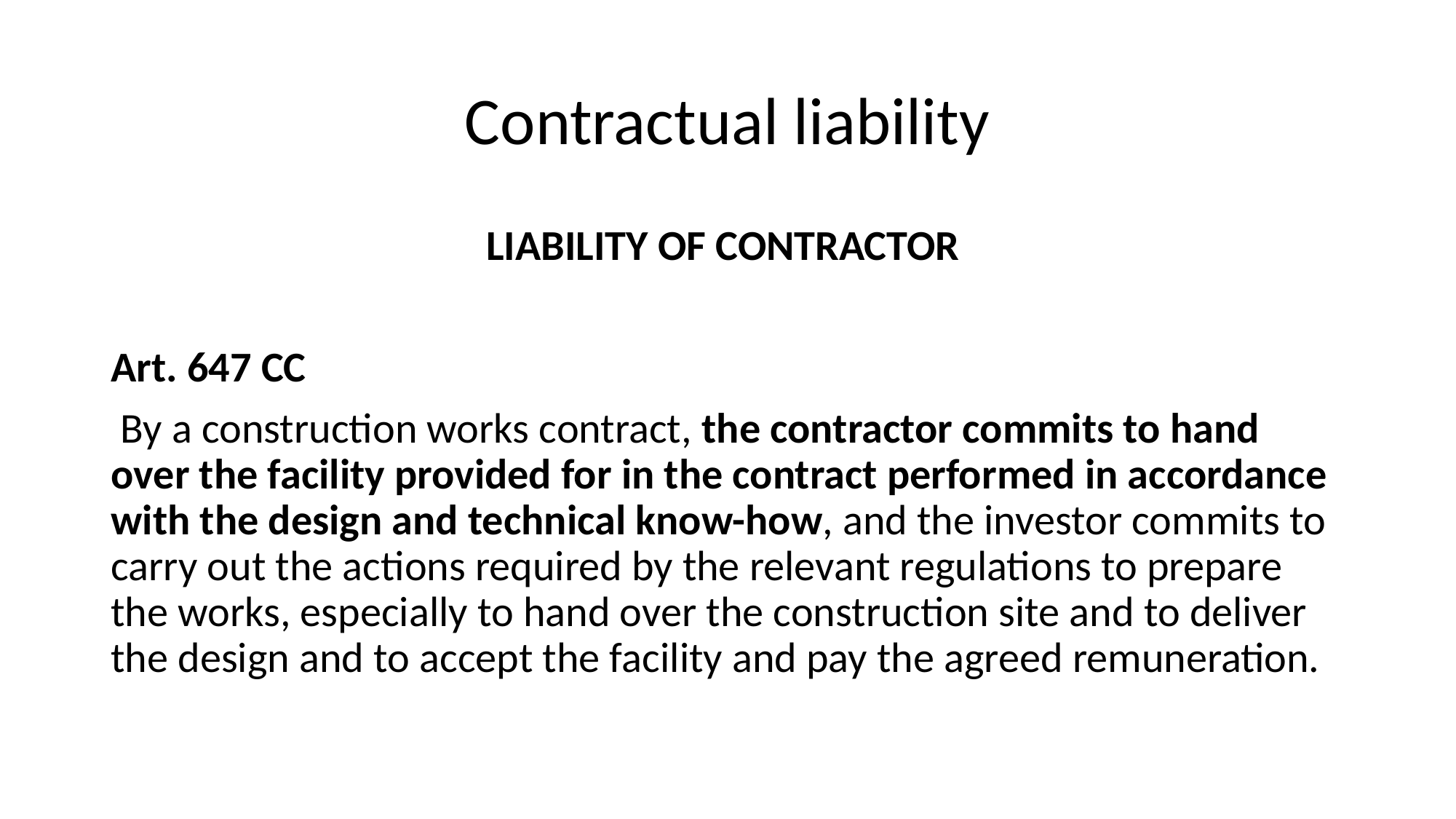

# Contractual liability
LIABILITY OF CONTRACTOR

Art. 647 CC
 By a construction works contract, the contractor commits to hand over the facility provided for in the contract performed in accordance with the design and technical know-how, and the investor commits to carry out the actions required by the relevant regulations to prepare the works, especially to hand over the construction site and to deliver the design and to accept the facility and pay the agreed remuneration.